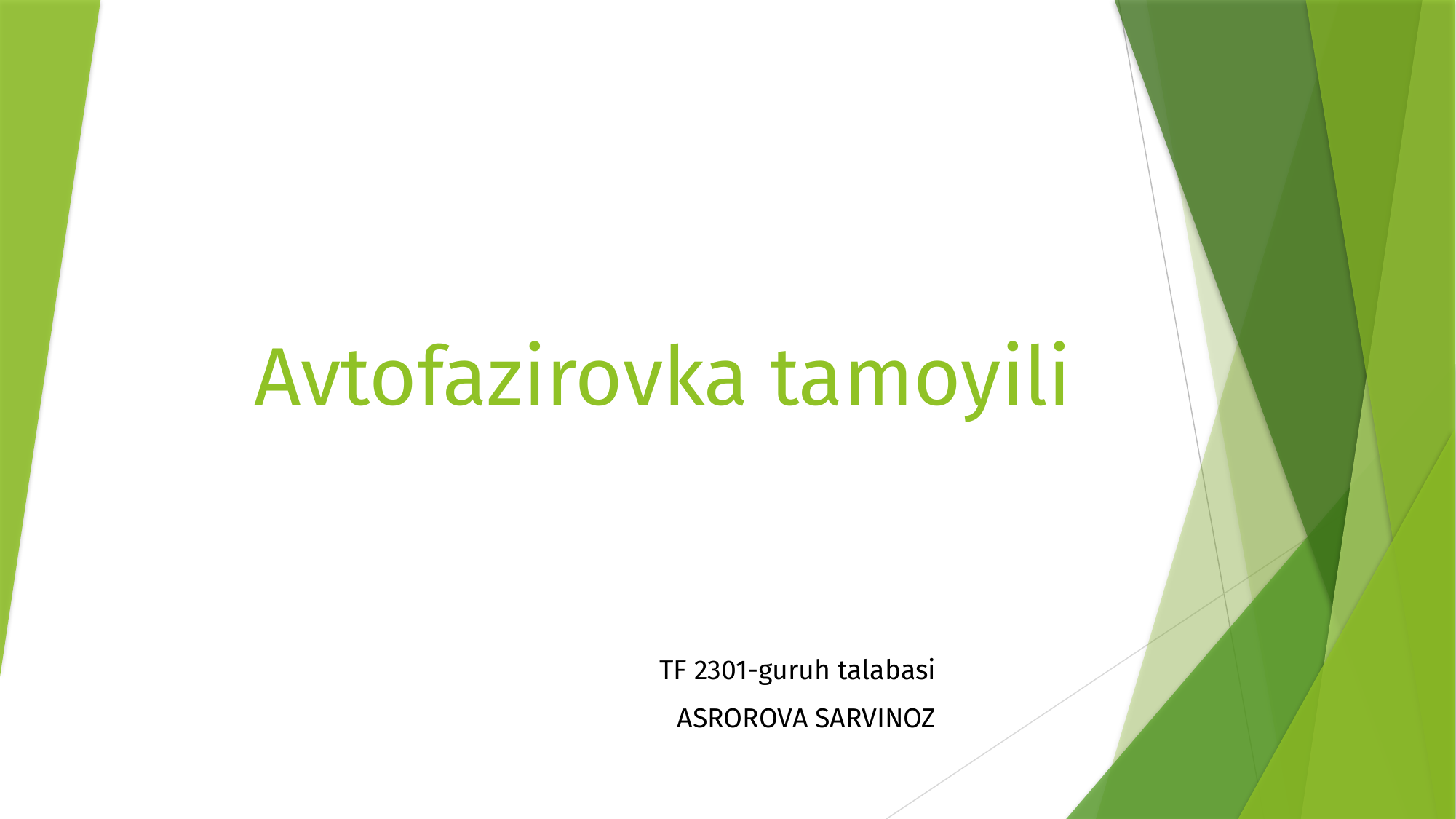

# Avtofazirovka tamoyili
TF 2301-guruh talabasi
ASROROVA SARVINOZ